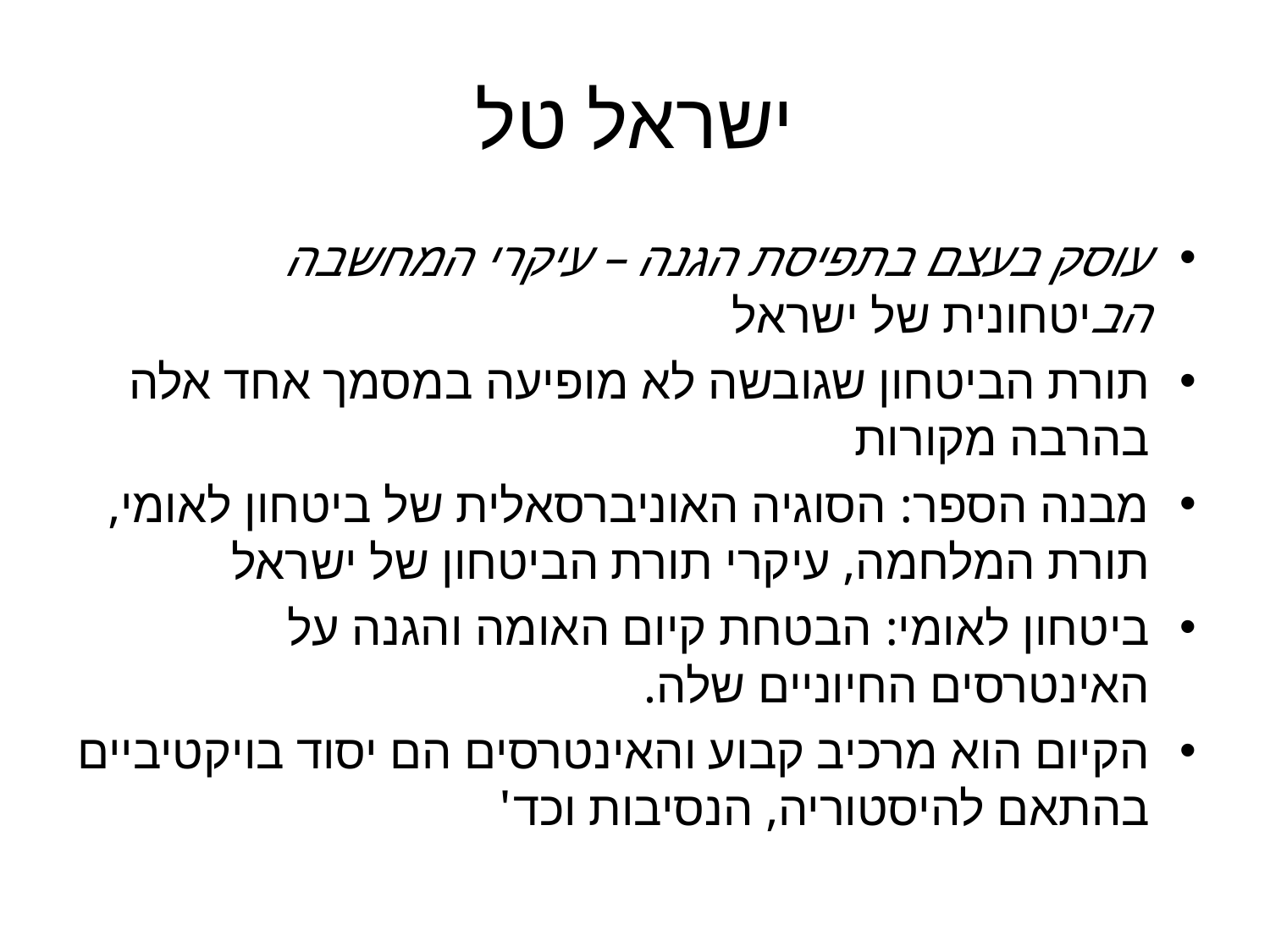

# ישראל טל
עוסק בעצם בתפיסת הגנה – עיקרי המחשבה הביטחונית של ישראל
תורת הביטחון שגובשה לא מופיעה במסמך אחד אלה בהרבה מקורות
מבנה הספר: הסוגיה האוניברסאלית של ביטחון לאומי, תורת המלחמה, עיקרי תורת הביטחון של ישראל
ביטחון לאומי: הבטחת קיום האומה והגנה על האינטרסים החיוניים שלה.
הקיום הוא מרכיב קבוע והאינטרסים הם יסוד בויקטיביים בהתאם להיסטוריה, הנסיבות וכד'